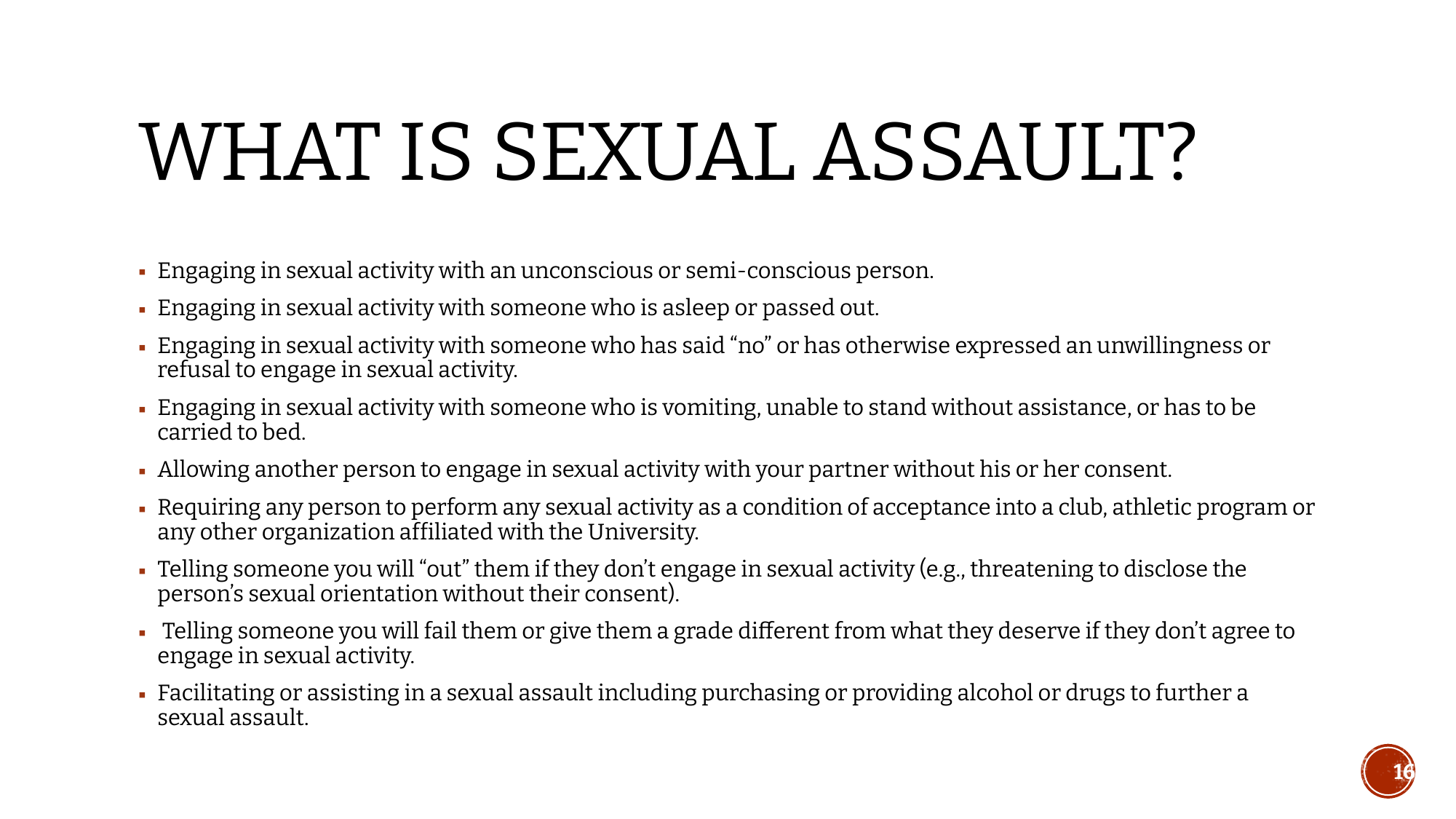

# WHAT IS SEXUAL ASSAULT?
Engaging in sexual activity with an unconscious or semi-conscious person.
Engaging in sexual activity with someone who is asleep or passed out.
Engaging in sexual activity with someone who has said “no” or has otherwise expressed an unwillingness or refusal to engage in sexual activity.
Engaging in sexual activity with someone who is vomiting, unable to stand without assistance, or has to be carried to bed.
Allowing another person to engage in sexual activity with your partner without his or her consent.
Requiring any person to perform any sexual activity as a condition of acceptance into a club, athletic program or any other organization affiliated with the University.
Telling someone you will “out” them if they don’t engage in sexual activity (e.g., threatening to disclose the person’s sexual orientation without their consent).
 Telling someone you will fail them or give them a grade different from what they deserve if they don’t agree to engage in sexual activity.
Facilitating or assisting in a sexual assault including purchasing or providing alcohol or drugs to further a sexual assault.
16